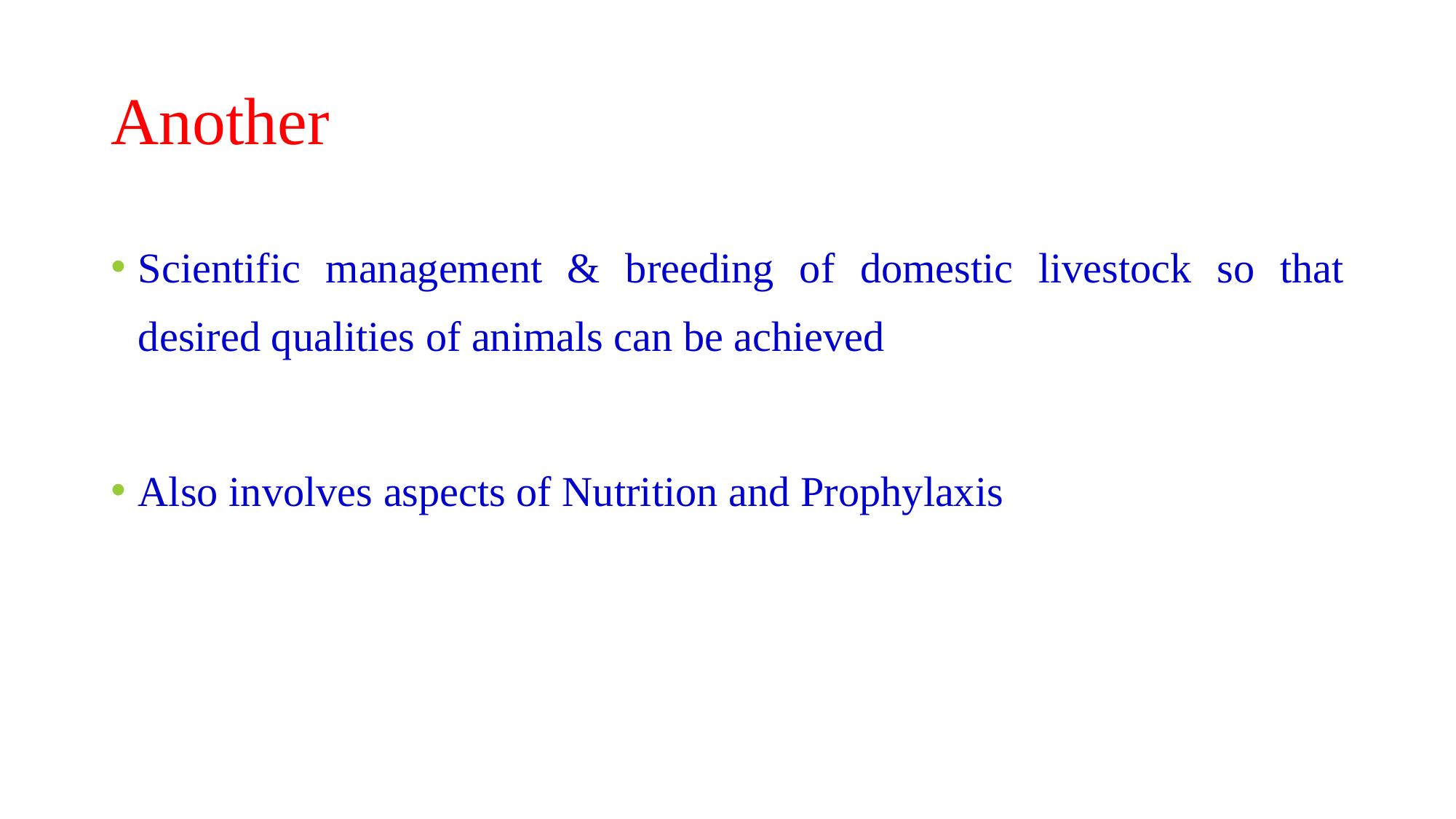

# Another
Scientific management & breeding of domestic livestock so that desired qualities of animals can be achieved

Also involves aspects of Nutrition and Prophylaxis